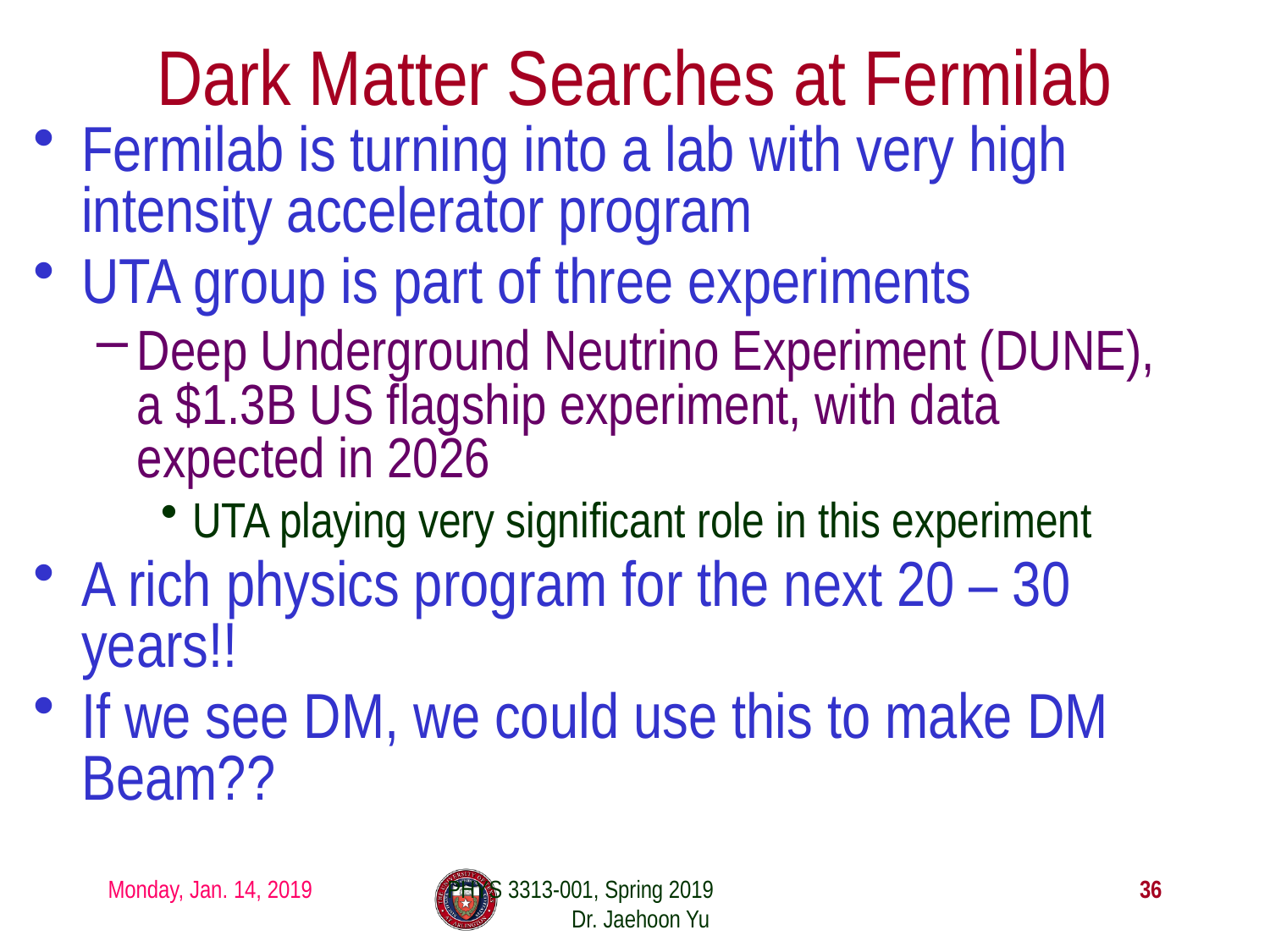

# Dark Matter Searches at Fermilab
Fermilab is turning into a lab with very high intensity accelerator program
UTA group is part of three experiments
Deep Underground Neutrino Experiment (DUNE), a $1.3B US flagship experiment, with data expected in 2026
UTA playing very significant role in this experiment
A rich physics program for the next 20 – 30 years!!
If we see DM, we could use this to make DM Beam??
Monday, Jan. 14, 2019
PHYS 3313-001, Spring 2019                      Dr. Jaehoon Yu
36